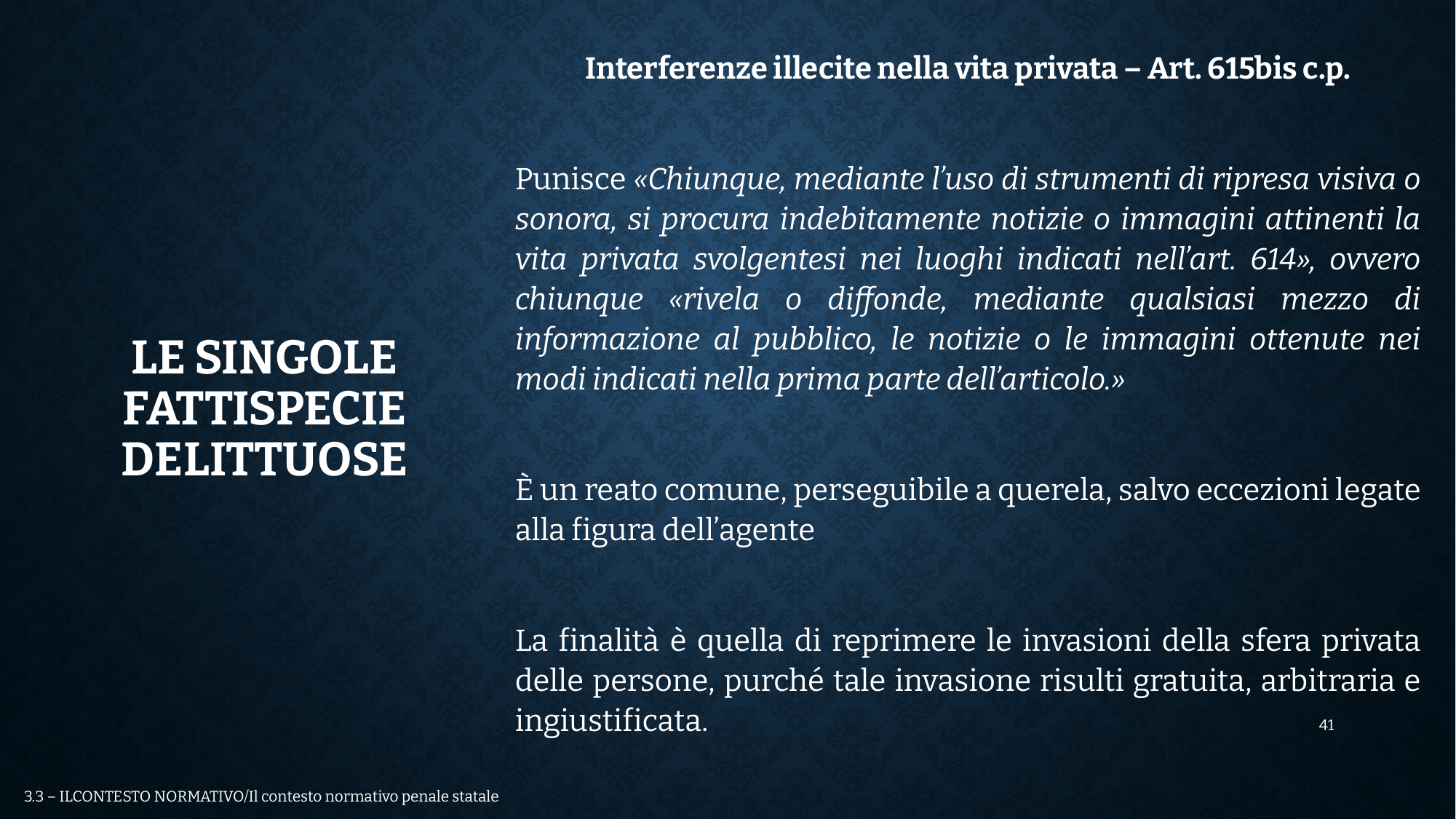

Interferenze illecite nella vita privata – Art. 615bis c.p.

Punisce «Chiunque, mediante l’uso di strumenti di ripresa visiva o sonora, si procura indebitamente notizie o immagini attinenti la vita privata svolgentesi nei luoghi indicati nell’art. 614», ovvero chiunque «rivela o diffonde, mediante qualsiasi mezzo di informazione al pubblico, le notizie o le immagini ottenute nei modi indicati nella prima parte dell’articolo.»

È un reato comune, perseguibile a querela, salvo eccezioni legate alla figura dell’agente

La finalità è quella di reprimere le invasioni della sfera privata delle persone, purché tale invasione risulti gratuita, arbitraria e ingiustificata.

# LE SINGOLE FATTISPECIE DELITTUOSE
41
3.3 – ILCONTESTO NORMATIVO/Il contesto normativo penale statale